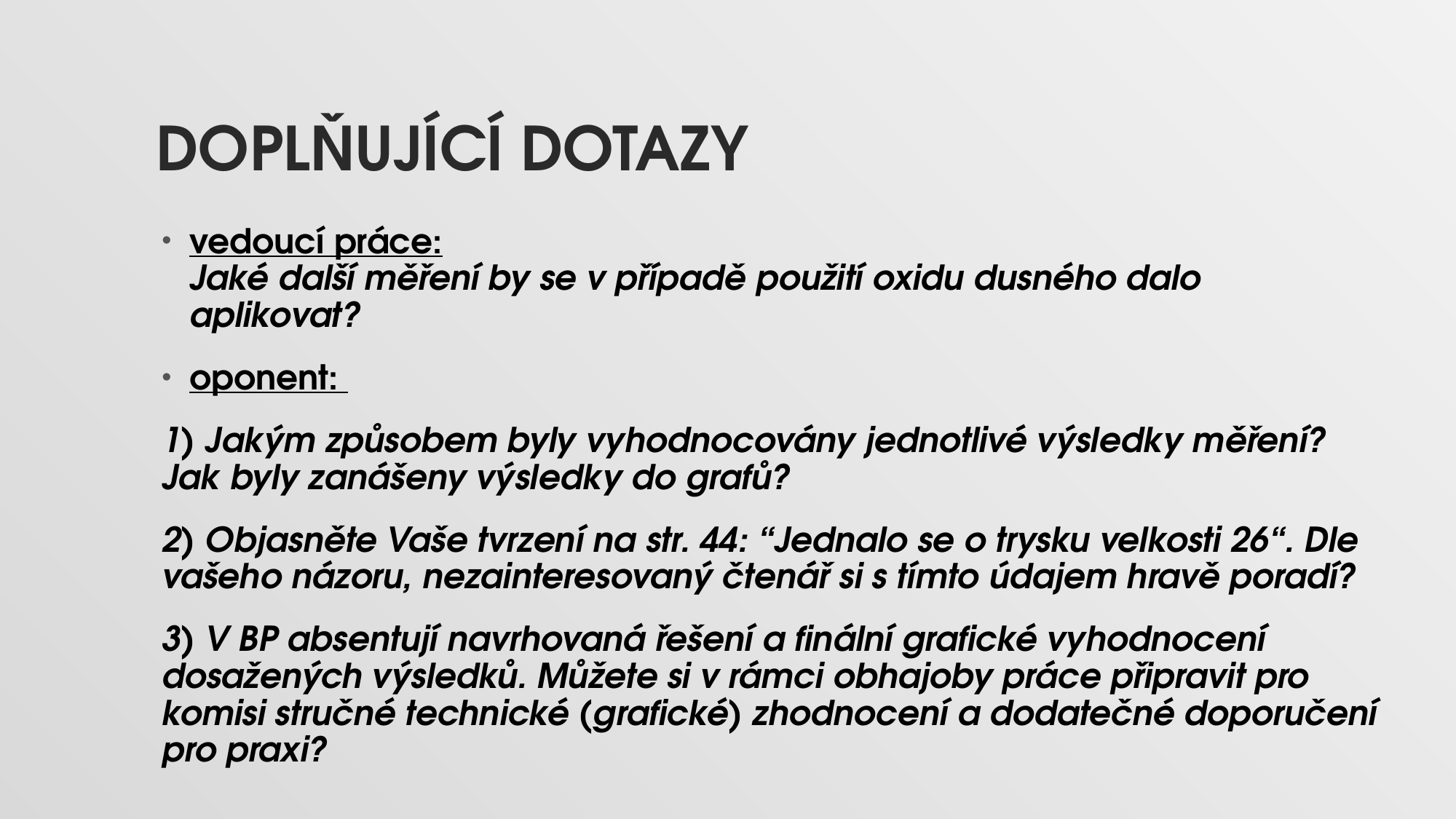

# Doplňující dotazy
vedoucí práce:
Jaké další měření by se v případě použití oxidu dusného dalo aplikovat?
oponent:
1) Jakým způsobem byly vyhodnocovány jednotlivé výsledky měření? Jak byly zanášeny výsledky do grafů?
2) Objasněte Vaše tvrzení na str. 44: “Jednalo se o trysku velkosti 26“. Dle vašeho názoru, nezainteresovaný čtenář si s tímto údajem hravě poradí?
3) V BP absentují navrhovaná řešení a finální grafické vyhodnocení dosažených výsledků. Můžete si v rámci obhajoby práce připravit pro komisi stručné technické (grafické) zhodnocení a dodatečné doporučení pro praxi?